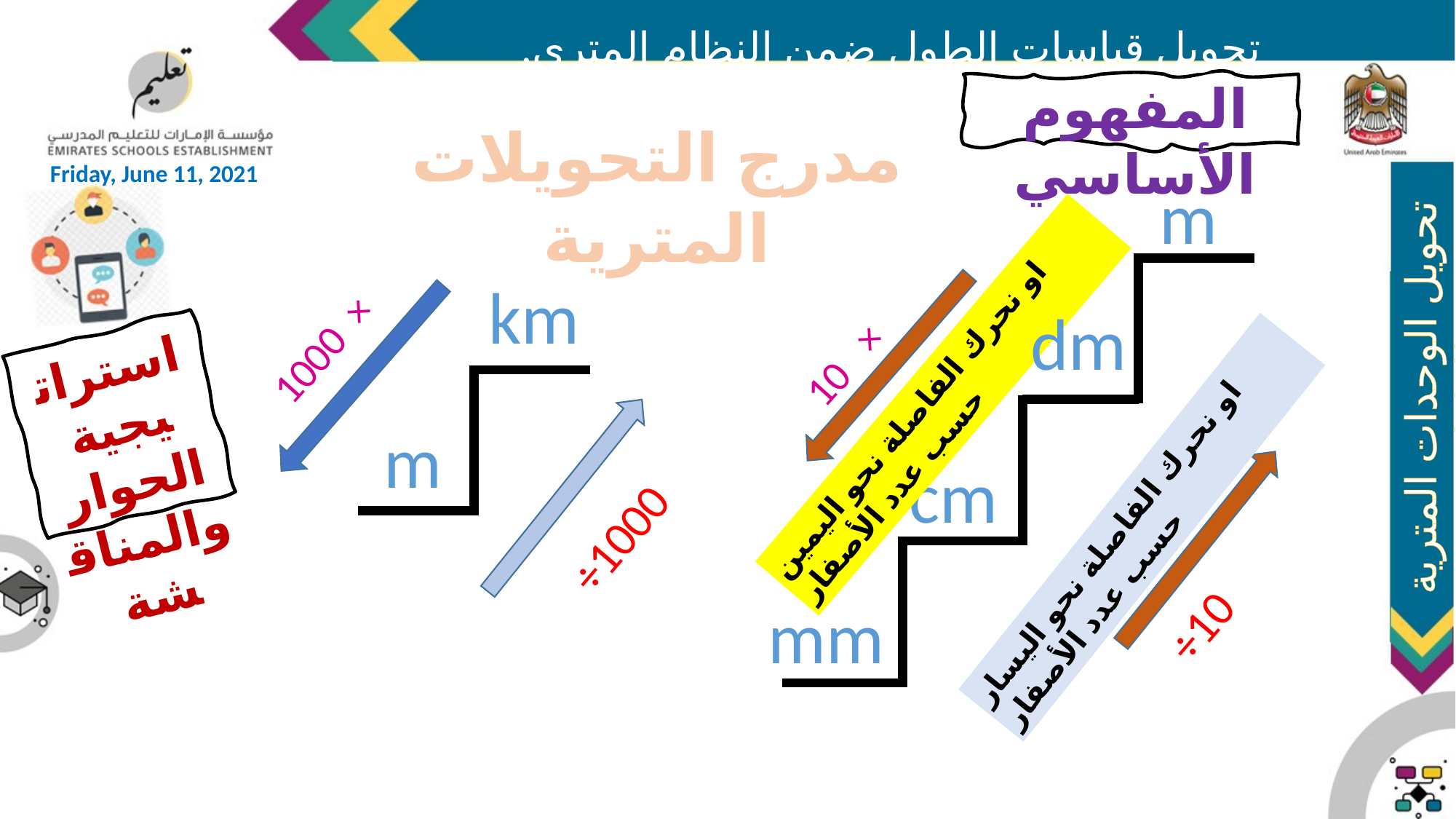

تحويل قياسات الطول ضمن النظام المتري.
المفهوم الأساسي

مدرج التحويلات المترية
Friday, June 11, 2021

m

km
dm

استراتيجية الحوار والمناقشة
1000  ×
10   ×

تحويل الوحدات المترية للطول

او نحرك الفاصلة نحو اليمين حسب عدد الأصفار
m
cm

÷1000
او نحرك الفاصلة نحو اليسار حسب عدد الأصفار

÷10
mm